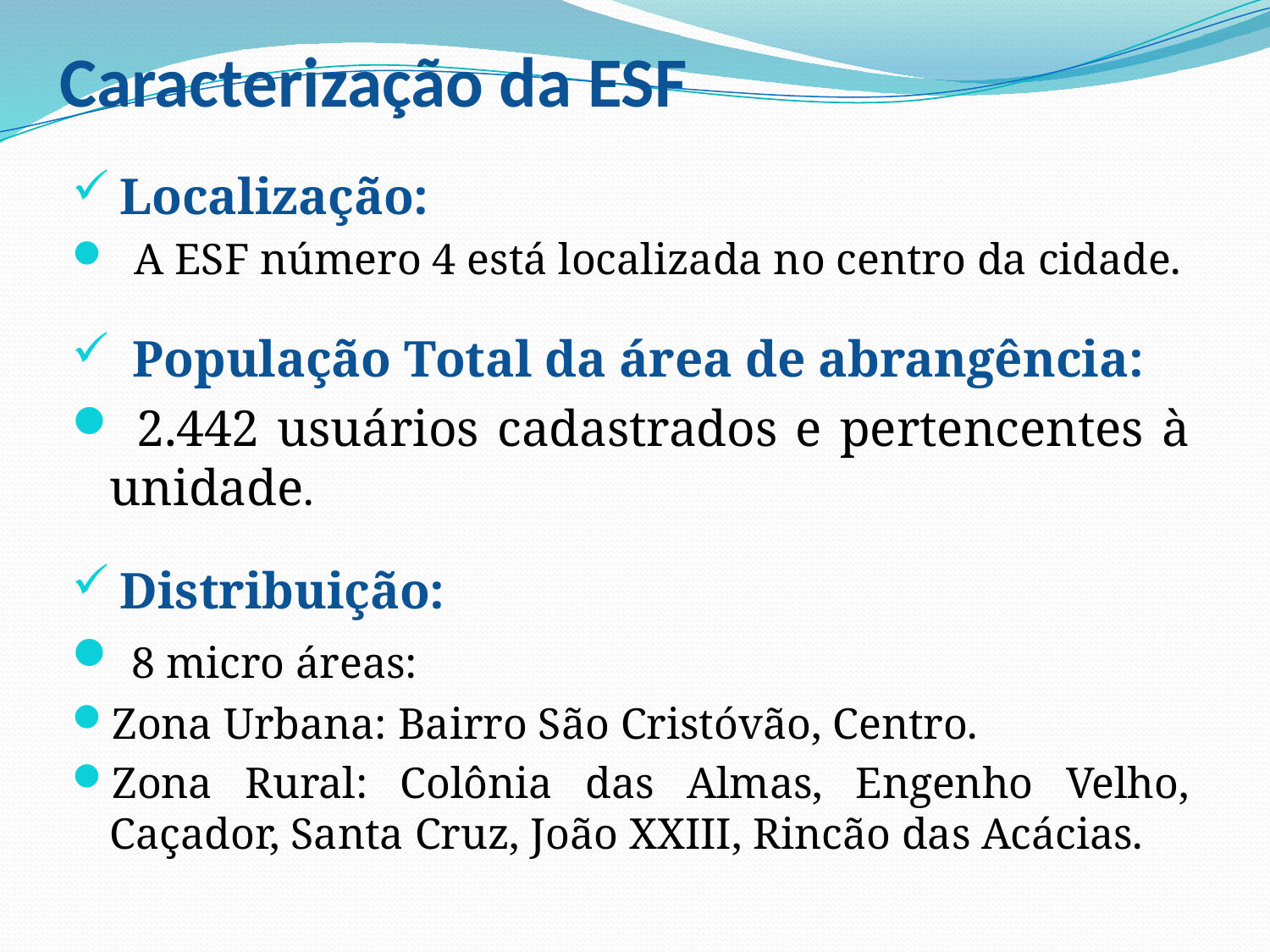

# Caracterização da ESF
Localização:
  A ESF número 4 está localizada no centro da cidade.

 População Total da área de abrangência:
 2.442 usuários cadastrados e pertencentes à unidade.

Distribuição:
 8 micro áreas:
Zona Urbana: Bairro São Cristóvão, Centro.
Zona Rural: Colônia das Almas, Engenho Velho, Caçador, Santa Cruz, João XXIII, Rincão das Acácias.